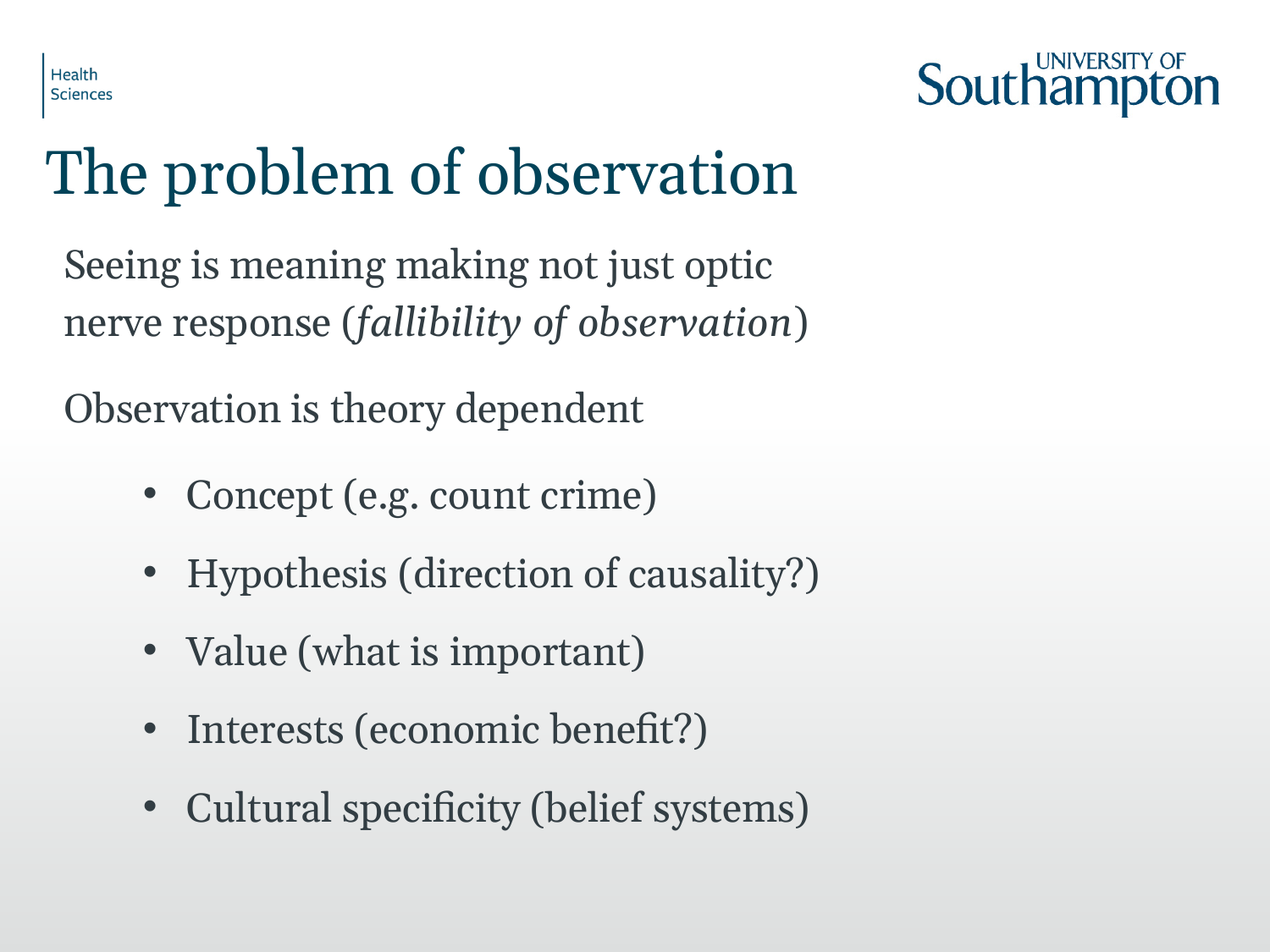

# The problem of observation
Seeing is meaning making not just optic nerve response (fallibility of observation)
Observation is theory dependent
Concept (e.g. count crime)
Hypothesis (direction of causality?)
Value (what is important)
Interests (economic benefit?)
Cultural specificity (belief systems)